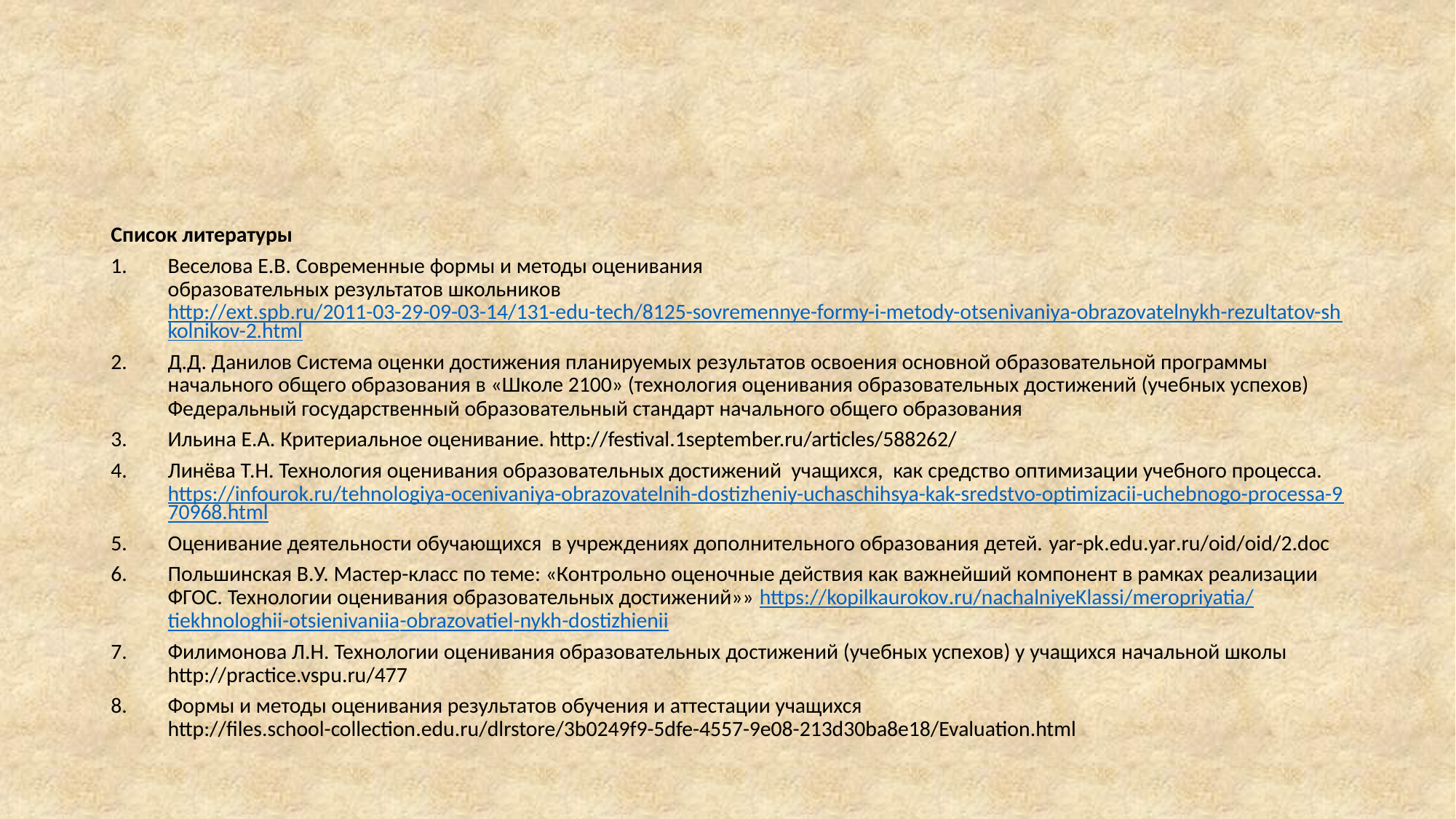

Список литературы
Веселова Е.В. Современные формы и методы оценивания
образовательных результатов школьников  http://ext.spb.ru/2011-03-29-09-03-14/131-edu-tech/8125-sovremennye-formy-i-metody-otsenivaniya-obrazovatelnykh-rezultatov-shkolnikov-2.html
Д.Д. Данилов Система оценки достижения планируемых результатов освоения основной образовательной программы начального общего образования в «Школе 2100» (технология оценивания образовательных достижений (учебных успехов)  Федеральный государственный образовательный стандарт начального общего образования
Ильина Е.А. Критериальное оценивание. http://festival.1september.ru/articles/588262/
Линёва Т.Н. Технология оценивания образовательных достижений  учащихся,  как средство оптимизации учебного процесса. https://infourok.ru/tehnologiya-ocenivaniya-obrazovatelnih-dostizheniy-uchaschihsya-kak-sredstvo-optimizacii-uchebnogo-processa-970968.html
Оценивание деятельности обучающихся  в учреждениях дополнительного образования детей. yar-pk.edu.yar.ru/oid/oid/2.doc
Польшинская В.У. Мастер-класс по теме: «Контрольно оценочные действия как важнейший компонент в рамках реализации ФГОС. Технологии оценивания образовательных достижений»» https://kopilkaurokov.ru/nachalniyeKlassi/meropriyatia/tiekhnologhii-otsienivaniia-obrazovatiel-nykh-dostizhienii
Филимонова Л.Н. Технологии оценивания образовательных достижений (учебных успехов) у учащихся начальной школы http://practice.vspu.ru/477
Формы и методы оценивания результатов обучения и аттестации учащихся http://files.school-collection.edu.ru/dlrstore/3b0249f9-5dfe-4557-9e08-213d30ba8e18/Evaluation.html